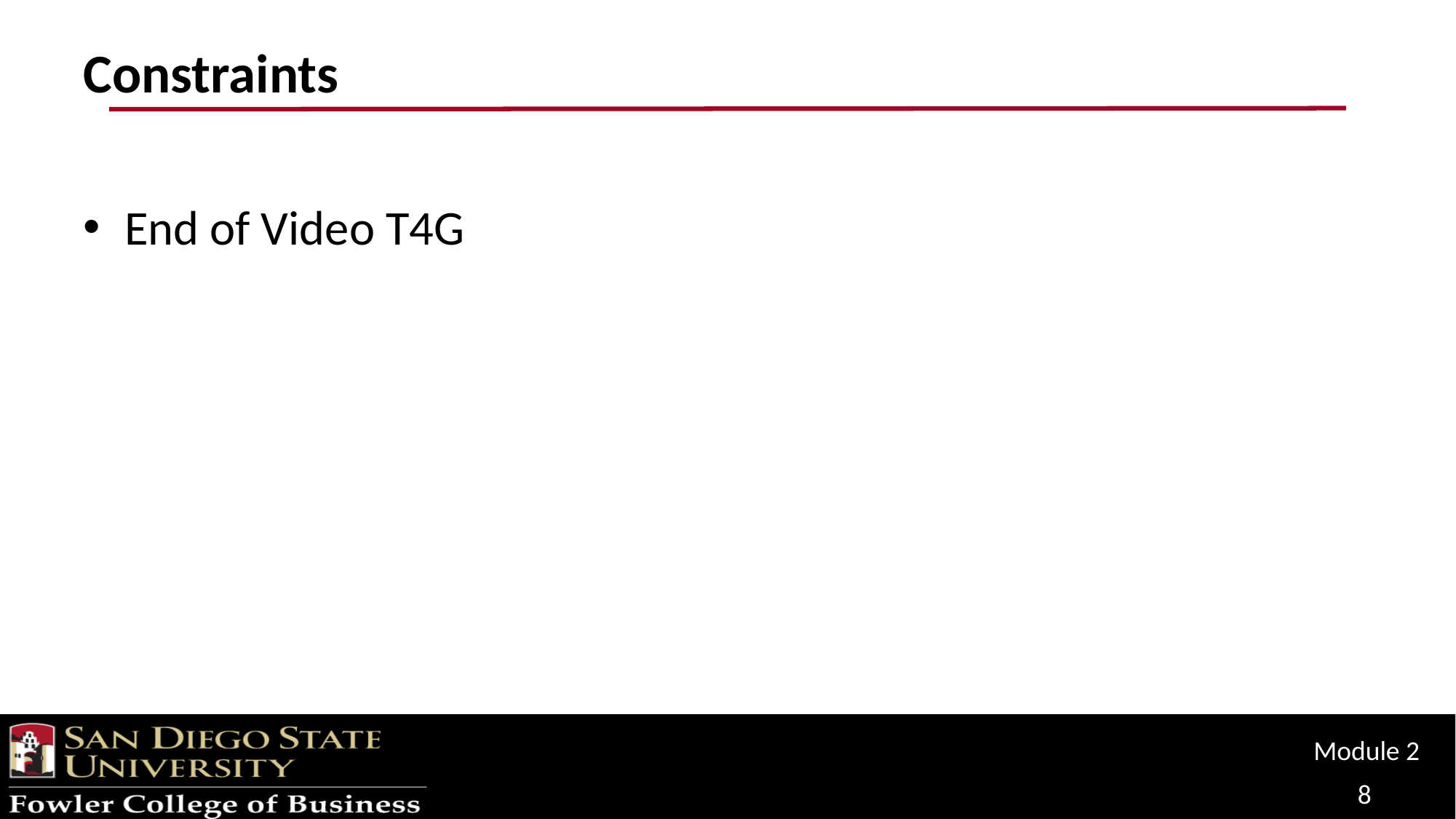

# Constraints
End of Video T4G
Module 2
8